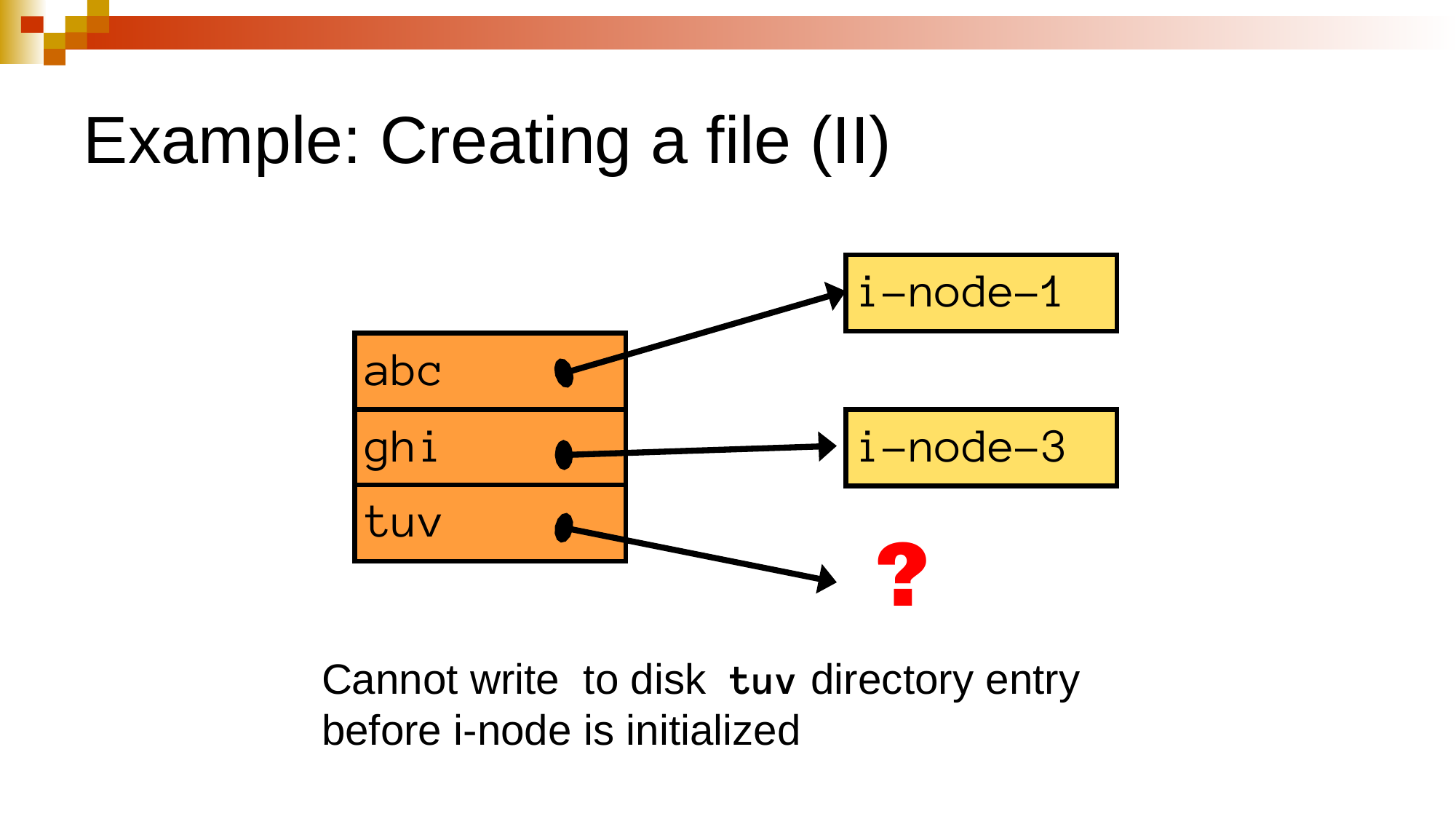

# Example: Creating a file (II)
i-node-1

abc
ghi
i-node-3

tuv
?

Cannot write  to disk tuv directory entry before i-node is initialized